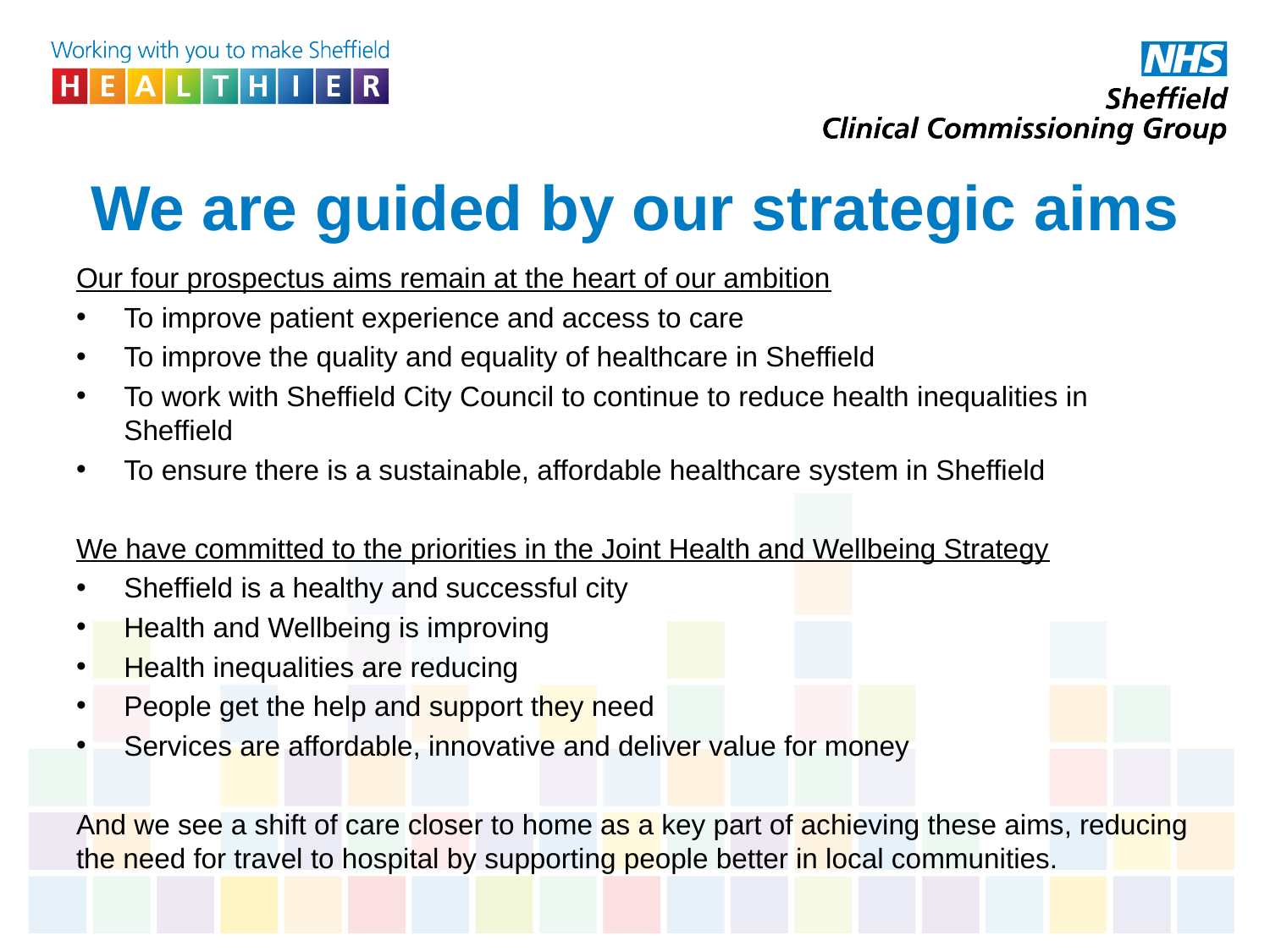

# We are guided by our strategic aims
Our four prospectus aims remain at the heart of our ambition
To improve patient experience and access to care
To improve the quality and equality of healthcare in Sheffield
To work with Sheffield City Council to continue to reduce health inequalities in Sheffield
To ensure there is a sustainable, affordable healthcare system in Sheffield

We have committed to the priorities in the Joint Health and Wellbeing Strategy
Sheffield is a healthy and successful city
Health and Wellbeing is improving
Health inequalities are reducing
People get the help and support they need
Services are affordable, innovative and deliver value for money

And we see a shift of care closer to home as a key part of achieving these aims, reducing the need for travel to hospital by supporting people better in local communities.